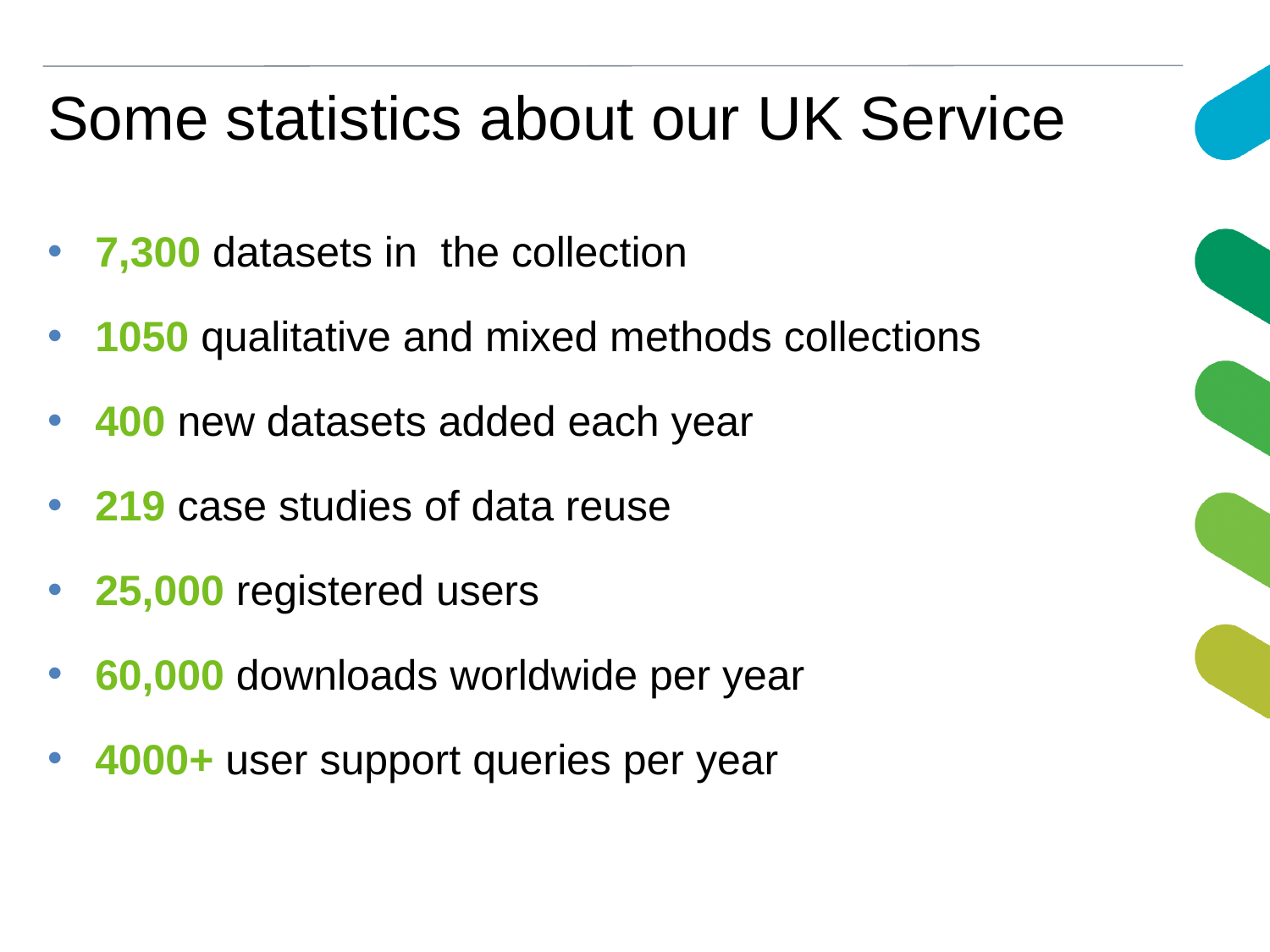

# Some statistics about our UK Service
7,300 datasets in  the collection
1050 qualitative and mixed methods collections
400 new datasets added each year
219 case studies of data reuse
25,000 registered users
60,000 downloads worldwide per year
4000+ user support queries per year